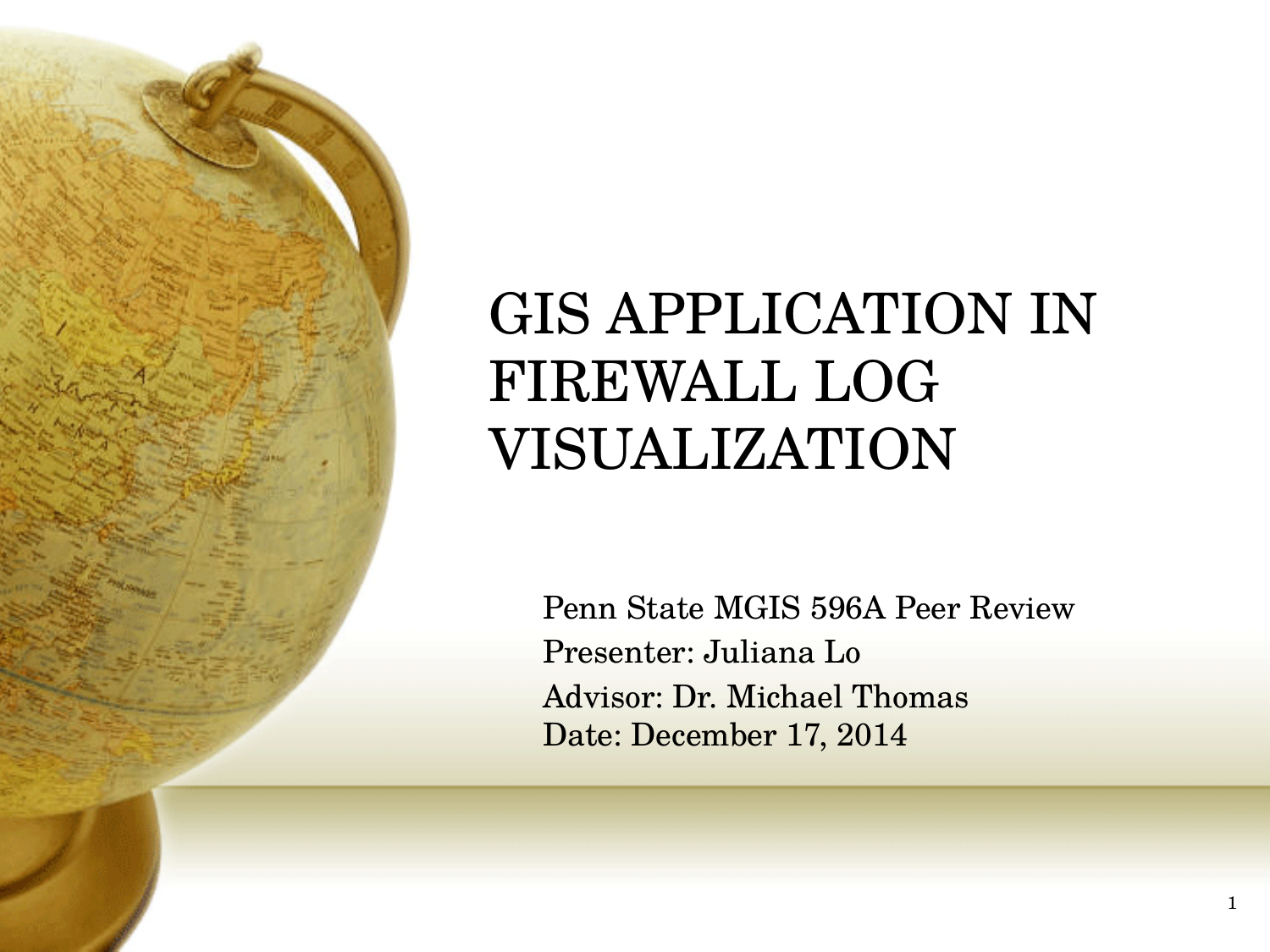

# GIS APPLICATION IN FIREWALL LOG VISUALIZATION
Penn State MGIS 596A Peer Review
Presenter: Juliana Lo
Advisor: Dr. Michael Thomas
Date: December 17, 2014
1